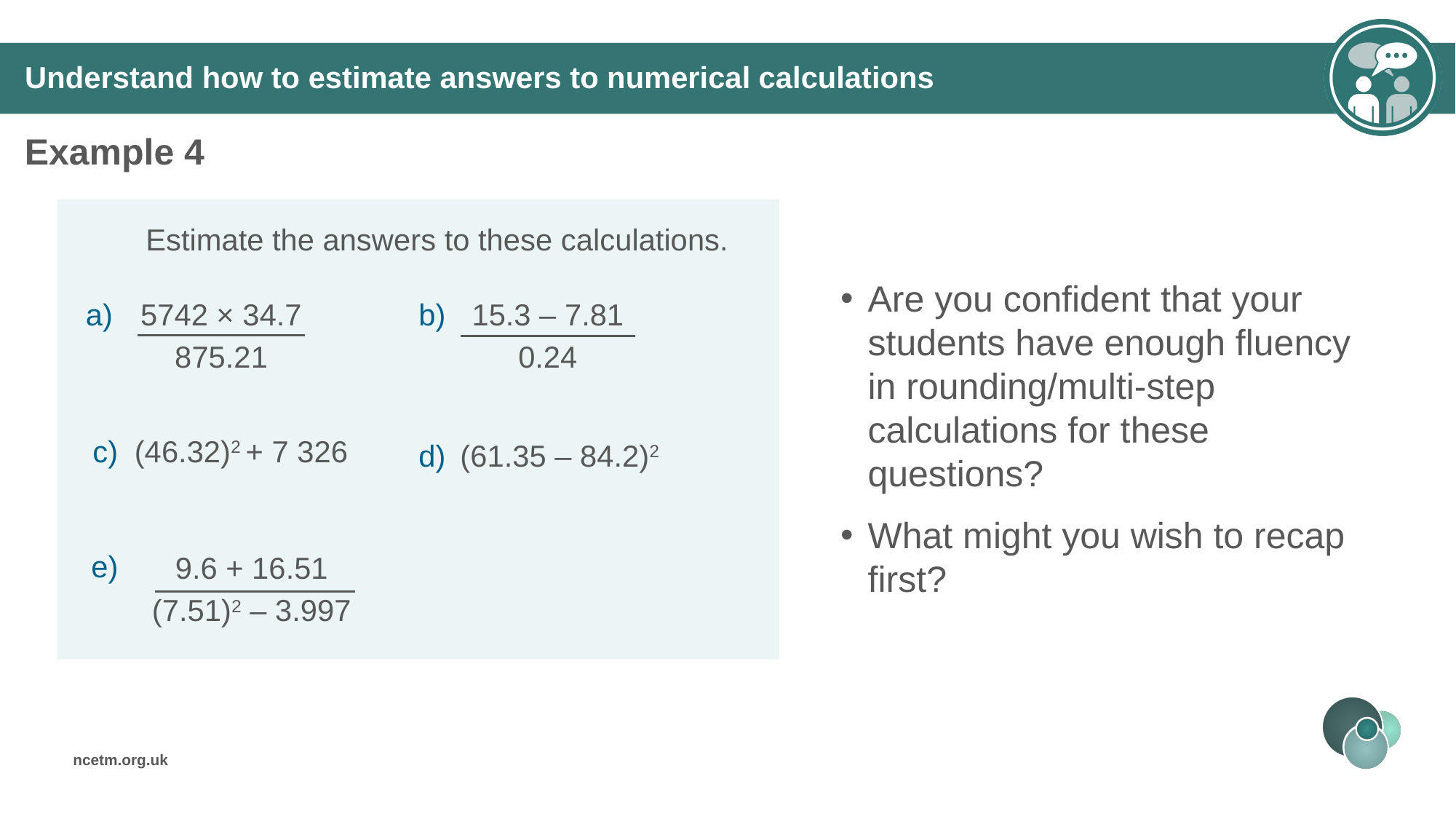

# Understand how to estimate answers to numerical calculations
Example 4

Are you confident that your students have enough fluency in rounding/multi-step calculations for these questions?
What might you wish to recap first?
Estimate the answers to these calculations.
b)
15.3 – 7.81
0.24
a)
5742 × 34.7
875.21
c)
(46.32)2 + 7 326
d)
(61.35 – 84.2)2
e)
9.6 + 16.51
(7.51)2 – 3.997